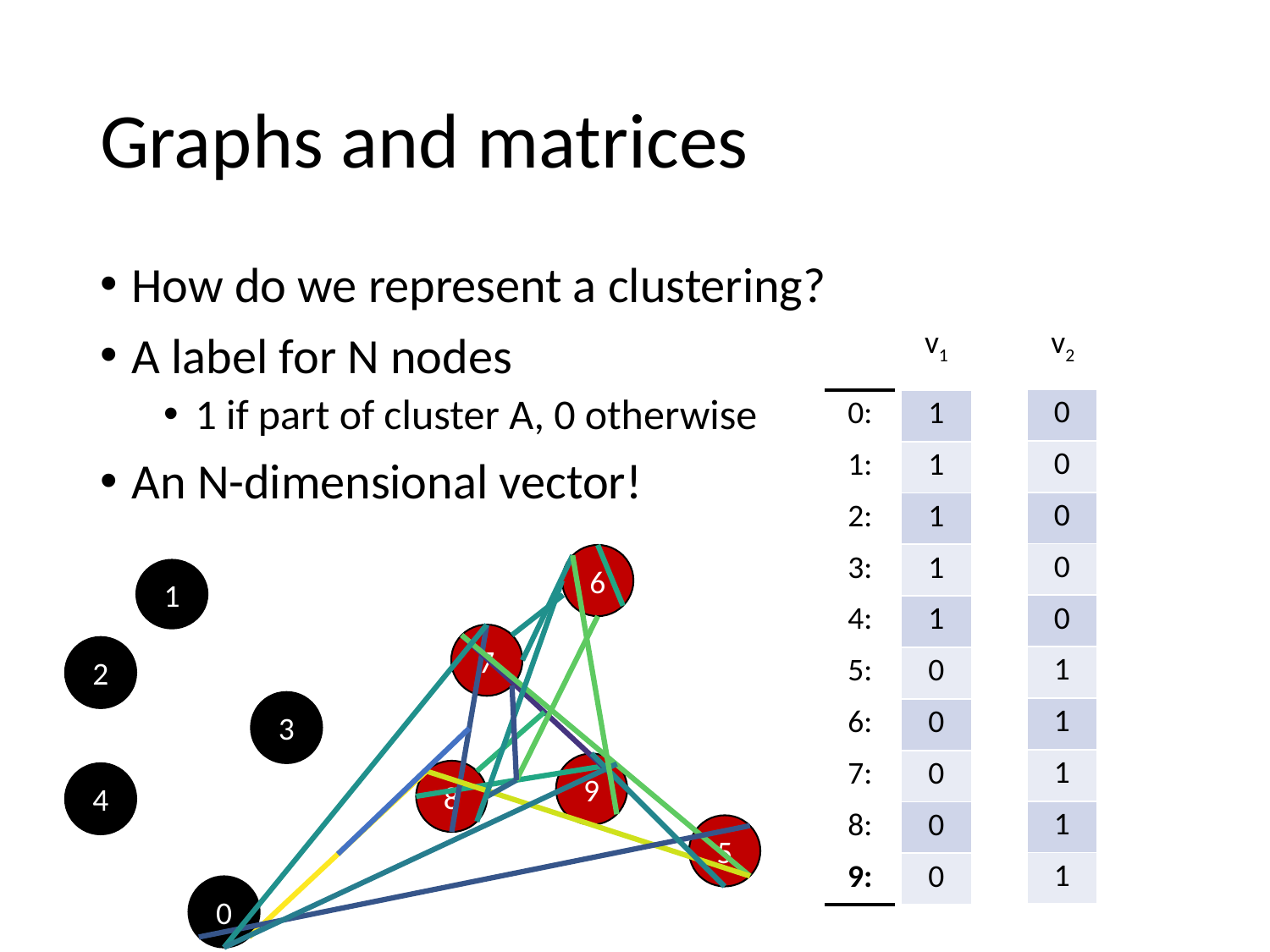

# Graphs and matrices
How do we represent a clustering?
A label for N nodes
1 if part of cluster A, 0 otherwise
An N-dimensional vector!
v1
v2
| 0 |
| --- |
| 0 |
| 0 |
| 0 |
| 0 |
| 1 |
| 1 |
| 1 |
| 1 |
| 1 |
| 0: |
| --- |
| 1: |
| 2: |
| 3: |
| 4: |
| 5: |
| 6: |
| 7: |
| 8: |
| 9: |
| 1 |
| --- |
| 1 |
| 1 |
| 1 |
| 1 |
| 0 |
| 0 |
| 0 |
| 0 |
| 0 |
6
1
7
2
3
9
8
4
5
0